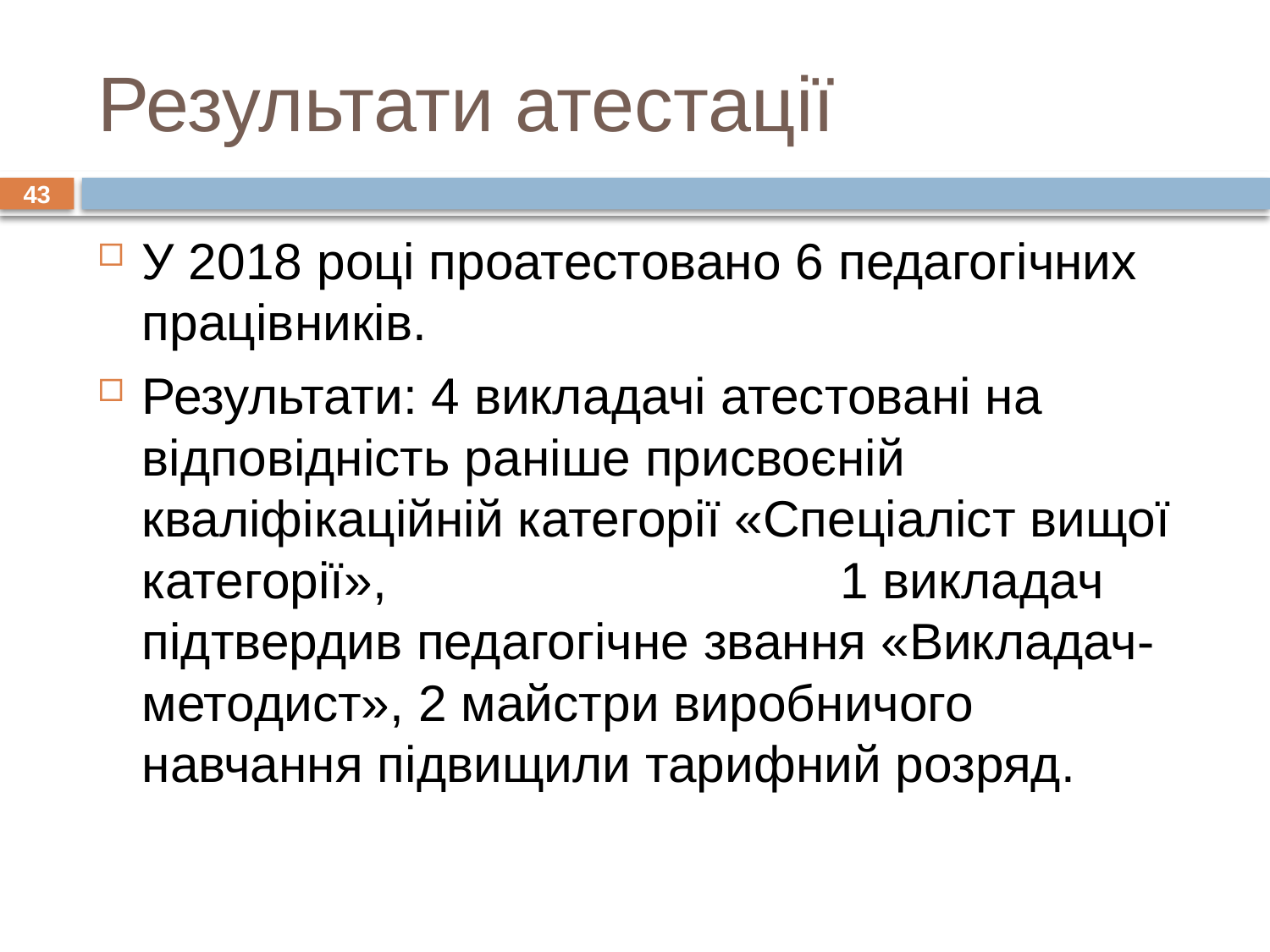

# Результати атестації
43
У 2018 році проатестовано 6 педагогічних працівників.
Результати: 4 викладачі атестовані на відповідність раніше присвоєній кваліфікаційній категорії «Спеціаліст вищої категорії»,                                1 викладач підтвердив педагогічне звання «Викладач-методист», 2 майстри виробничого навчання підвищили тарифний розряд.